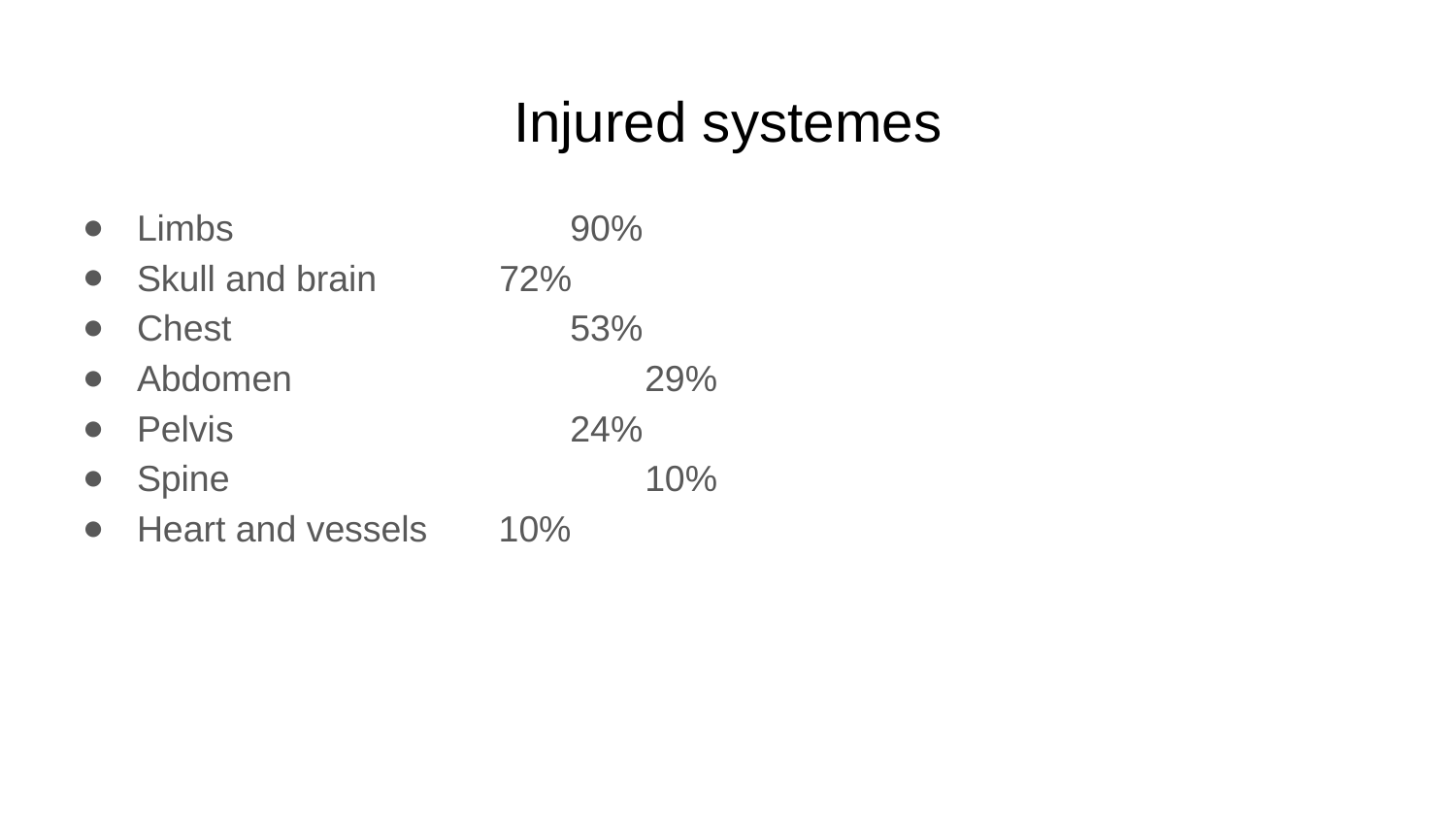

# Injured systemes
Limbs 		              90%
Skull and brain 	       72%
Chest		              53%
Abdomen 		       29%
Pelvis   		              24%
Spine			       10%
Heart and vessels       10%